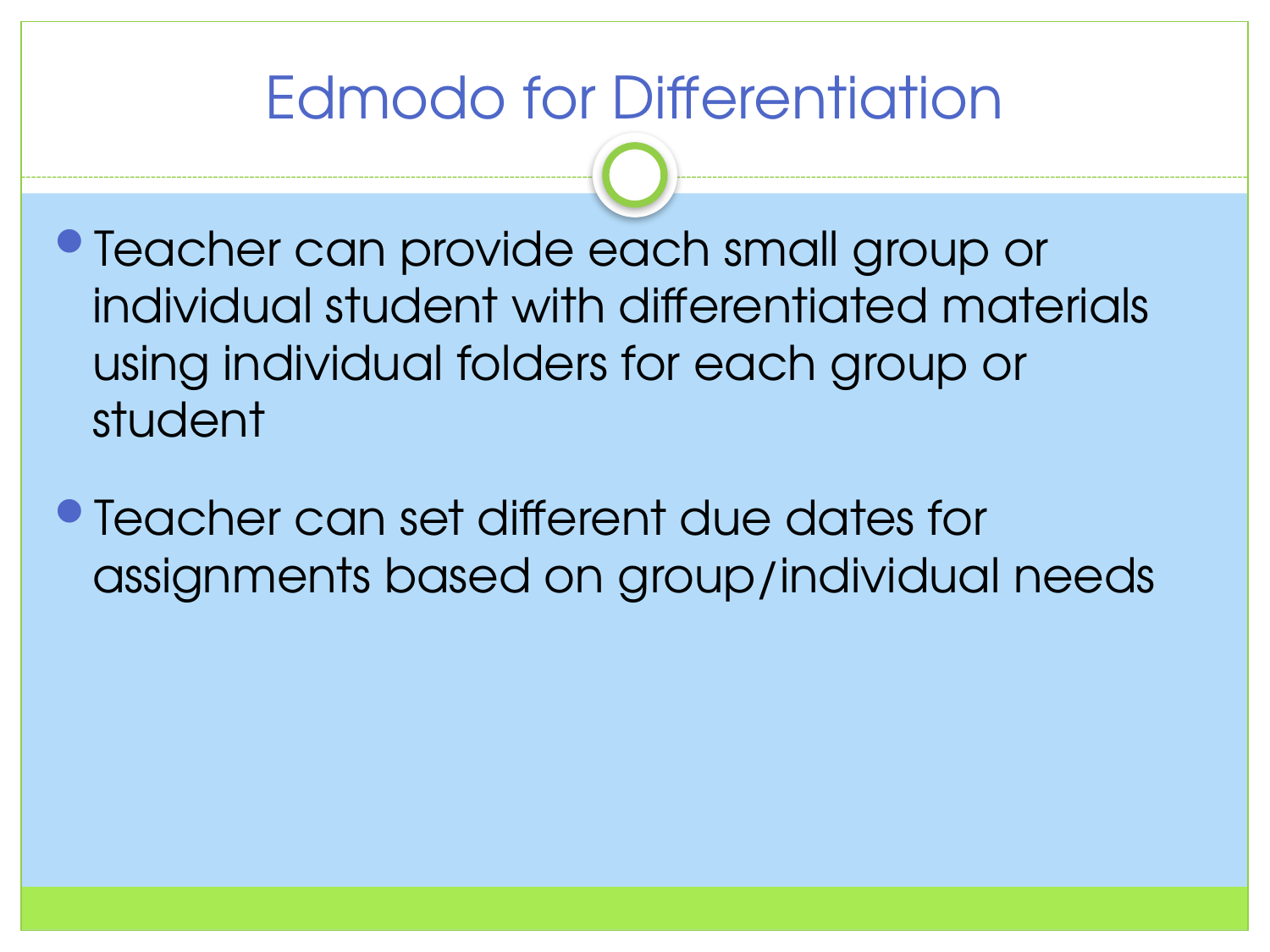

# Edmodo for Differentiation
Teacher can provide each small group or individual student with differentiated materials using individual folders for each group or student
Teacher can set different due dates for assignments based on group/individual needs